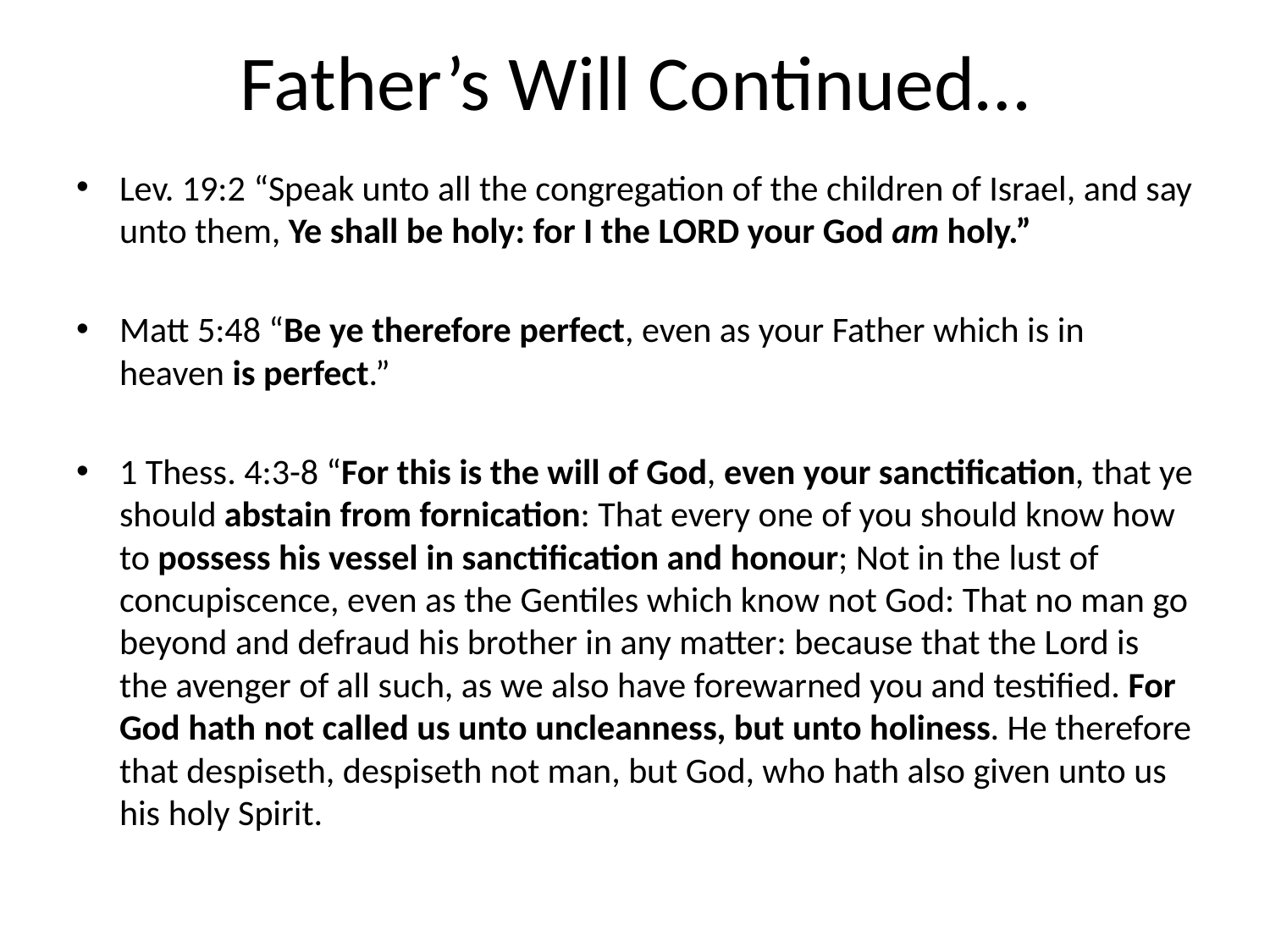

# Father’s Will Continued…
Lev. 19:2 “Speak unto all the congregation of the children of Israel, and say unto them, Ye shall be holy: for I the LORD your God am holy.”

Matt 5:48 “Be ye therefore perfect, even as your Father which is in heaven is perfect.”

1 Thess. 4:3-8 “For this is the will of God, even your sanctification, that ye should abstain from fornication: That every one of you should know how to possess his vessel in sanctification and honour; Not in the lust of concupiscence, even as the Gentiles which know not God: That no man go beyond and defraud his brother in any matter: because that the Lord is the avenger of all such, as we also have forewarned you and testified. For God hath not called us unto uncleanness, but unto holiness. He therefore that despiseth, despiseth not man, but God, who hath also given unto us his holy Spirit.